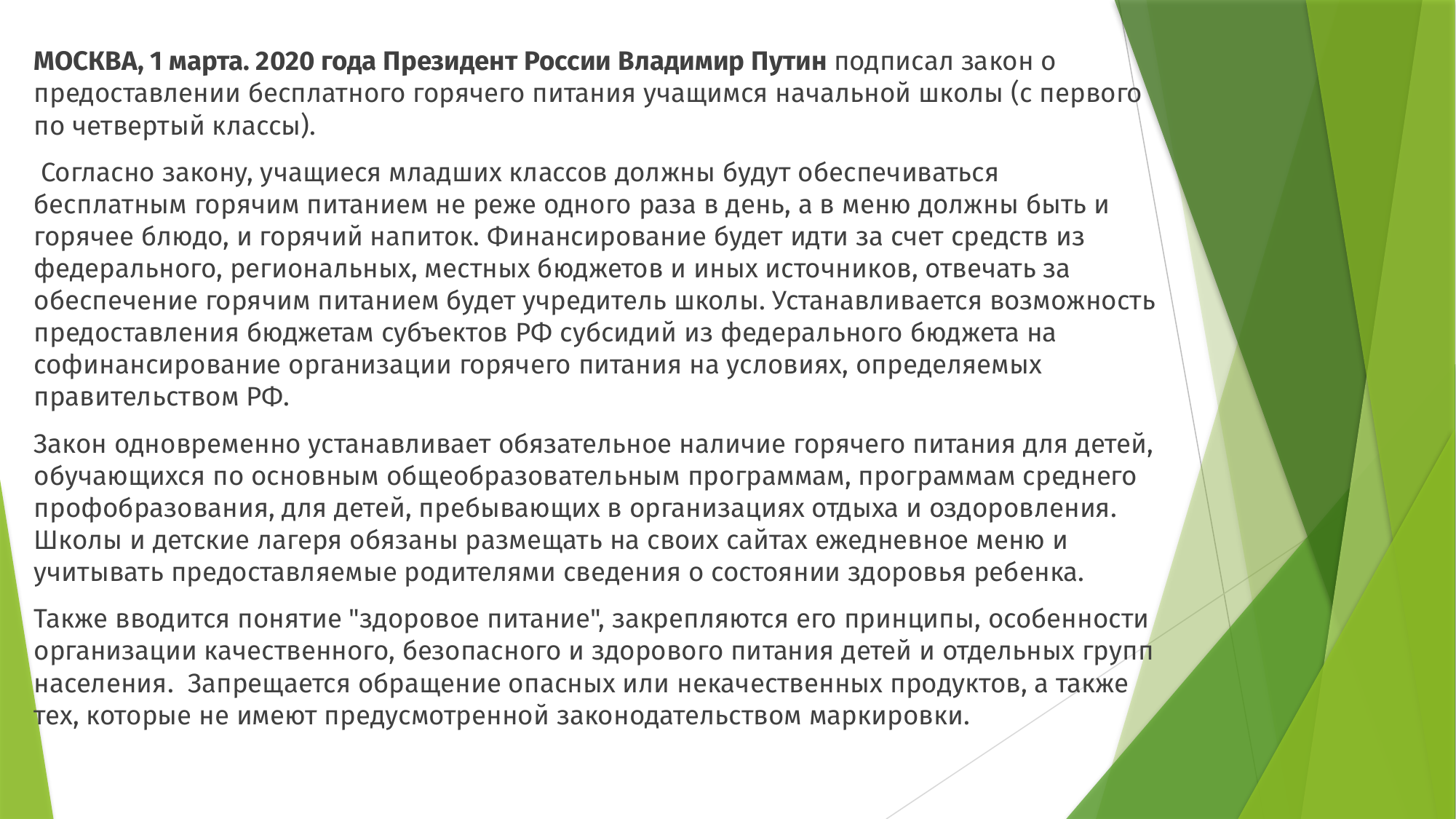

МОСКВА, 1 марта. 2020 года Президент России Владимир Путин подписал закон о предоставлении бесплатного горячего питания учащимся начальной школы (с первого по четвертый классы).
 Согласно закону, учащиеся младших классов должны будут обеспечиваться бесплатным горячим питанием не реже одного раза в день, а в меню должны быть и горячее блюдо, и горячий напиток. Финансирование будет идти за счет средств из федерального, региональных, местных бюджетов и иных источников, отвечать за обеспечение горячим питанием будет учредитель школы. Устанавливается возможность предоставления бюджетам субъектов РФ субсидий из федерального бюджета на софинансирование организации горячего питания на условиях, определяемых правительством РФ.
Закон одновременно устанавливает обязательное наличие горячего питания для детей, обучающихся по основным общеобразовательным программам, программам среднего профобразования, для детей, пребывающих в организациях отдыха и оздоровления. Школы и детские лагеря обязаны размещать на своих сайтах ежедневное меню и учитывать предоставляемые родителями сведения о состоянии здоровья ребенка.
Также вводится понятие "здоровое питание", закрепляются его принципы, особенности организации качественного, безопасного и здорового питания детей и отдельных групп населения.  Запрещается обращение опасных или некачественных продуктов, а также тех, которые не имеют предусмотренной законодательством маркировки.